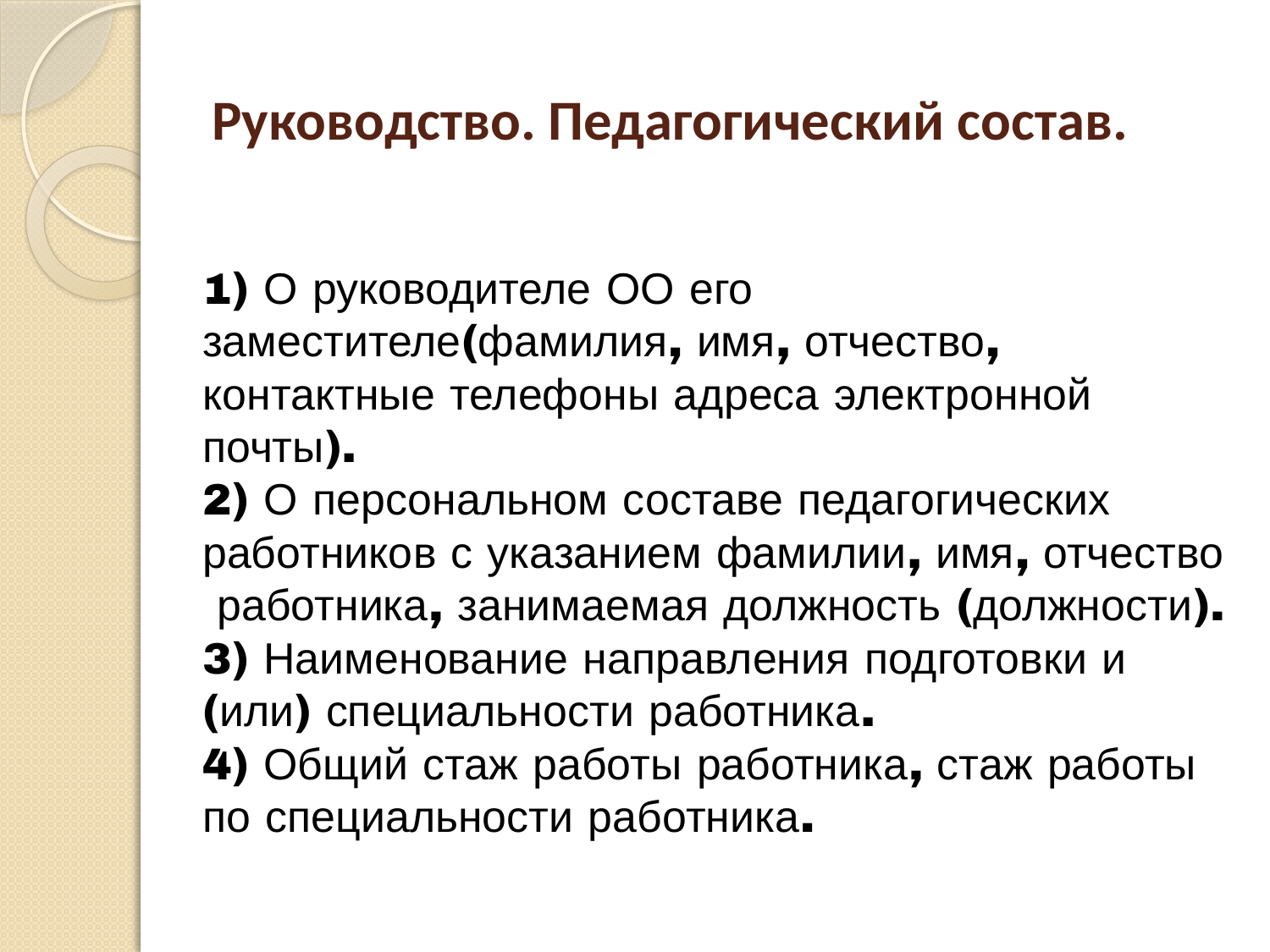

# Руководство. Педагогический состав.
1) О руководителе ОО его заместителе(фамилия, имя, отчество, контактные телефоны адреса электронной почты).
2) О персональном составе педагогических работников с указанием фамилии, имя, отчество  работника, занимаемая должность (должности).
3) Наименование направления подготовки и (или) специальности работника.
4) Общий стаж работы работника, стаж работы по специальности работника.